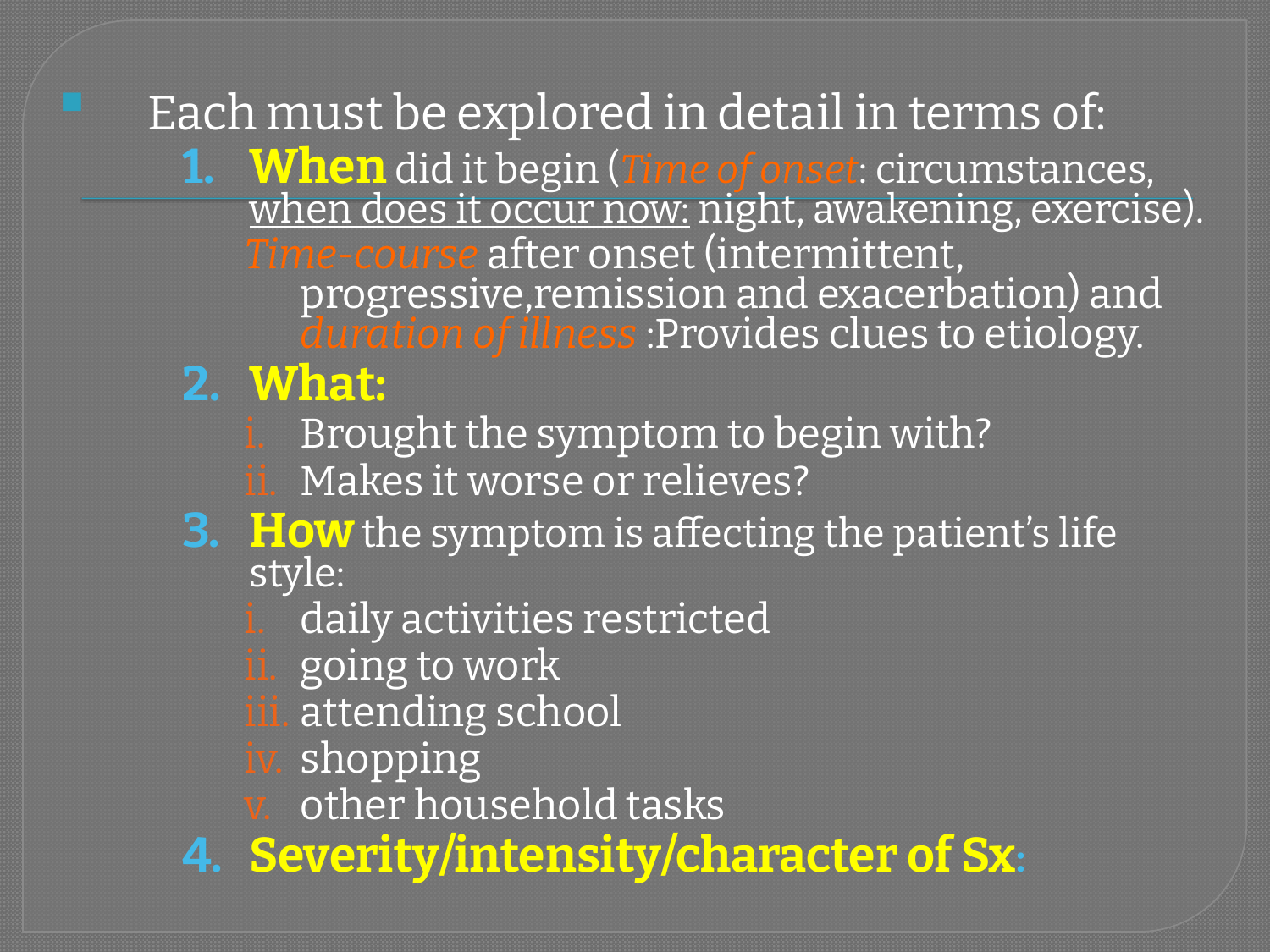

Each must be explored in detail in terms of:
When did it begin (Time of onset: circumstances, when does it occur now: night, awakening, exercise).
Time-course after onset (intermittent, progressive,remission and exacerbation) and duration of illness :Provides clues to etiology.
What:
Brought the symptom to begin with?
Makes it worse or relieves?
How the symptom is affecting the patient’s life style:
daily activities restricted
going to work
attending school
shopping
other household tasks
Severity/intensity/character of Sx: